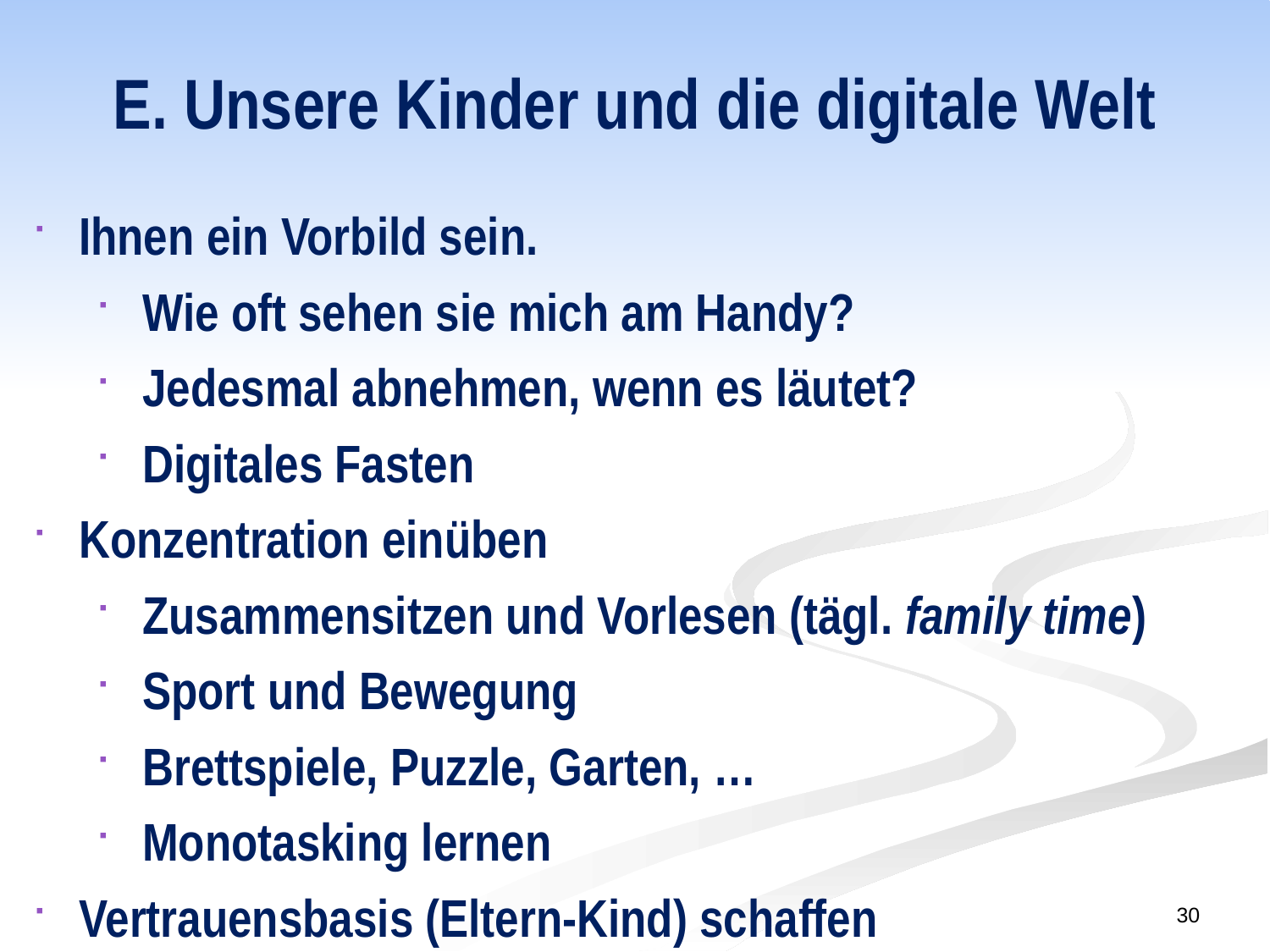

# E. Unsere Kinder und die digitale Welt
Ihnen ein Vorbild sein.
Wie oft sehen sie mich am Handy?
Jedesmal abnehmen, wenn es läutet?
Digitales Fasten
Konzentration einüben
Zusammensitzen und Vorlesen (tägl. family time)
Sport und Bewegung
Brettspiele, Puzzle, Garten, …
Monotasking lernen
Vertrauensbasis (Eltern-Kind) schaffen
30